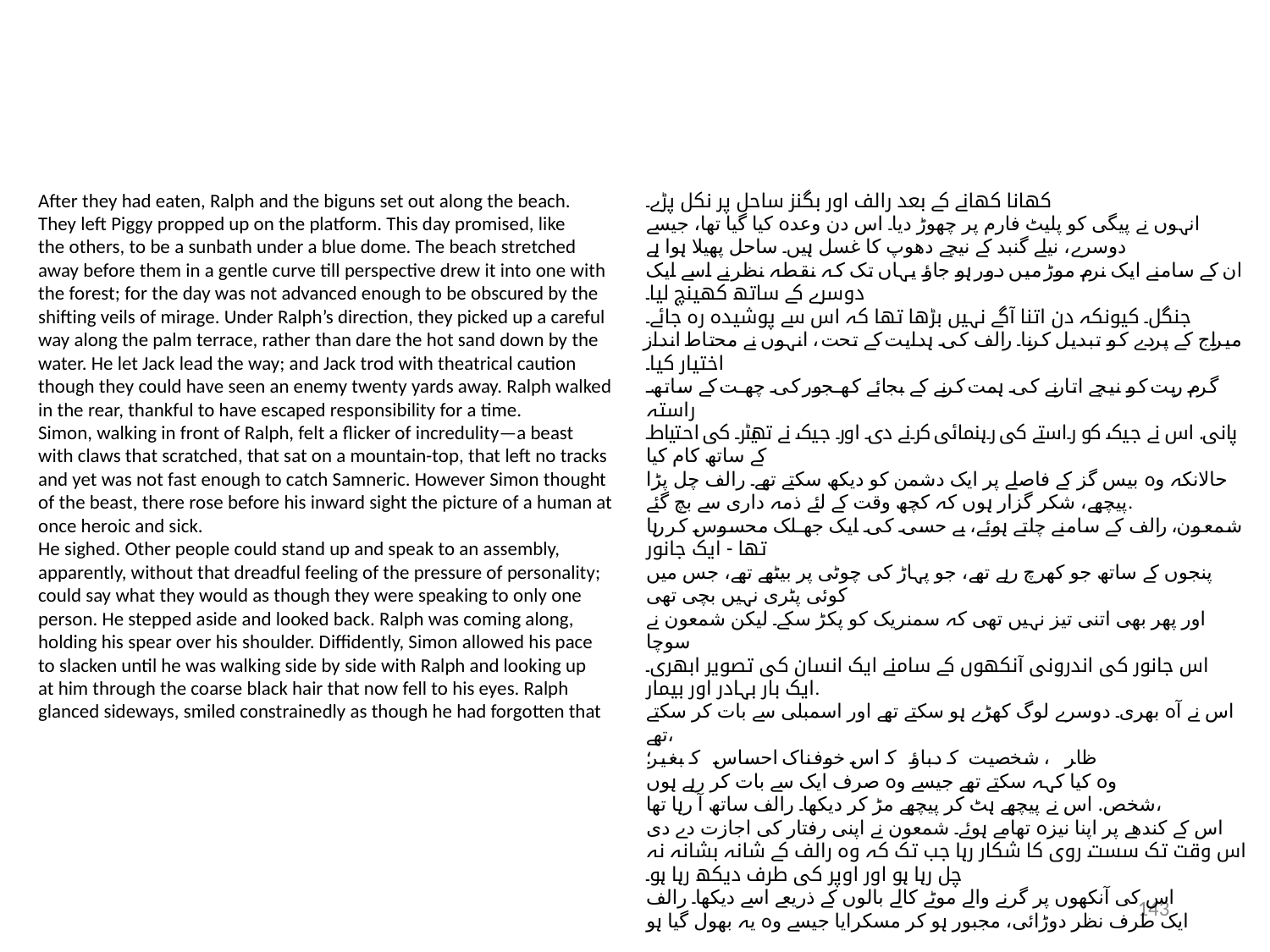

After they had eaten, Ralph and the biguns set out along the beach.
They left Piggy propped up on the platform. This day promised, like
the others, to be a sunbath under a blue dome. The beach stretched
away before them in a gentle curve till perspective drew it into one with
the forest; for the day was not advanced enough to be obscured by the
shifting veils of mirage. Under Ralph’s direction, they picked up a careful
way along the palm terrace, rather than dare the hot sand down by the
water. He let Jack lead the way; and Jack trod with theatrical caution
though they could have seen an enemy twenty yards away. Ralph walked
in the rear, thankful to have escaped responsibility for a time.
Simon, walking in front of Ralph, felt a flicker of incredulity—a beast
with claws that scratched, that sat on a mountain-top, that left no tracks
and yet was not fast enough to catch Samneric. However Simon thought
of the beast, there rose before his inward sight the picture of a human at
once heroic and sick.
He sighed. Other people could stand up and speak to an assembly,
apparently, without that dreadful feeling of the pressure of personality;
could say what they would as though they were speaking to only one
person. He stepped aside and looked back. Ralph was coming along,
holding his spear over his shoulder. Diffidently, Simon allowed his pace
to slacken until he was walking side by side with Ralph and looking up
at him through the coarse black hair that now fell to his eyes. Ralph
glanced sideways, smiled constrainedly as though he had forgotten that
کھانا کھانے کے بعد رالف اور بگنز ساحل پر نکل پڑے۔
انہوں نے پیگی کو پلیٹ فارم پر چھوڑ دیا۔ اس دن وعدہ کیا گیا تھا، جیسے
دوسرے، نیلے گنبد کے نیچے دھوپ کا غسل ہیں۔ ساحل پھیلا ہوا ہے
ان کے سامنے ایک نرم موڑ میں دور ہو جاؤ یہاں تک کہ نقطہ نظر نے اسے ایک دوسرے کے ساتھ کھینچ لیا۔
جنگل۔ کیونکہ دن اتنا آگے نہیں بڑھا تھا کہ اس سے پوشیدہ رہ جائے۔
میراج کے پردے کو تبدیل کرنا۔ رالف کی ہدایت کے تحت ، انہوں نے محتاط انداز اختیار کیا۔
گرم ریت کو نیچے اتارنے کی ہمت کرنے کے بجائے کھجور کی چھت کے ساتھ راستہ
پانی. اس نے جیک کو راستے کی رہنمائی کرنے دی۔ اور جیک نے تھیٹر کی احتیاط کے ساتھ کام کیا
حالانکہ وہ بیس گز کے فاصلے پر ایک دشمن کو دیکھ سکتے تھے۔ رالف چل پڑا
پیچھے، شکر گزار ہوں کہ کچھ وقت کے لئے ذمہ داری سے بچ گئے.
شمعون، رالف کے سامنے چلتے ہوئے، بے حسی کی ایک جھلک محسوس کر رہا تھا - ایک جانور
پنجوں کے ساتھ جو کھرچ رہے تھے، جو پہاڑ کی چوٹی پر بیٹھے تھے، جس میں کوئی پٹری نہیں بچی تھی
اور پھر بھی اتنی تیز نہیں تھی کہ سمنریک کو پکڑ سکے۔ لیکن شمعون نے سوچا
اس جانور کی اندرونی آنکھوں کے سامنے ایک انسان کی تصویر ابھری۔
ایک بار بہادر اور بیمار.
اس نے آہ بھری۔ دوسرے لوگ کھڑے ہو سکتے تھے اور اسمبلی سے بات کر سکتے تھے،
ظاہر ہے، شخصیت کے دباؤ کے اس خوفناک احساس کے بغیر؛
وہ کیا کہہ سکتے تھے جیسے وہ صرف ایک سے بات کر رہے ہوں
شخص. اس نے پیچھے ہٹ کر پیچھے مڑ کر دیکھا۔ رالف ساتھ آ رہا تھا،
اس کے کندھے پر اپنا نیزہ تھامے ہوئے۔ شمعون نے اپنی رفتار کی اجازت دے دی
اس وقت تک سست روی کا شکار رہا جب تک کہ وہ رالف کے شانہ بشانہ نہ چل رہا ہو اور اوپر کی طرف دیکھ رہا ہو۔
اس کی آنکھوں پر گرنے والے موٹے کالے بالوں کے ذریعے اسے دیکھا۔ رالف
ایک طرف نظر دوڑائی، مجبور ہو کر مسکرایا جیسے وہ یہ بھول گیا ہو

143